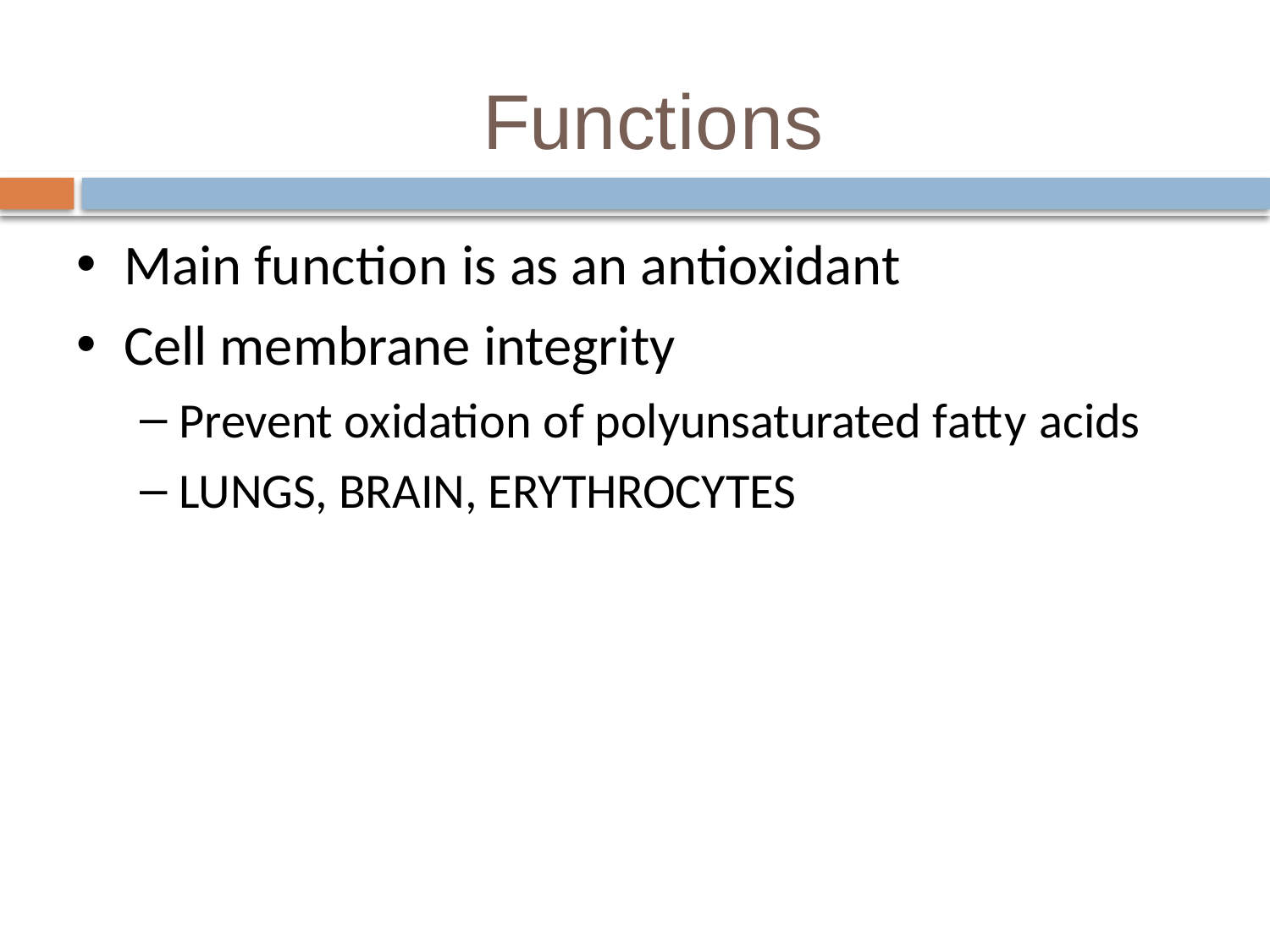

# Functions
Main function is as an antioxidant
Cell membrane integrity
Prevent oxidation of polyunsaturated fatty acids
LUNGS, BRAIN, ERYTHROCYTES